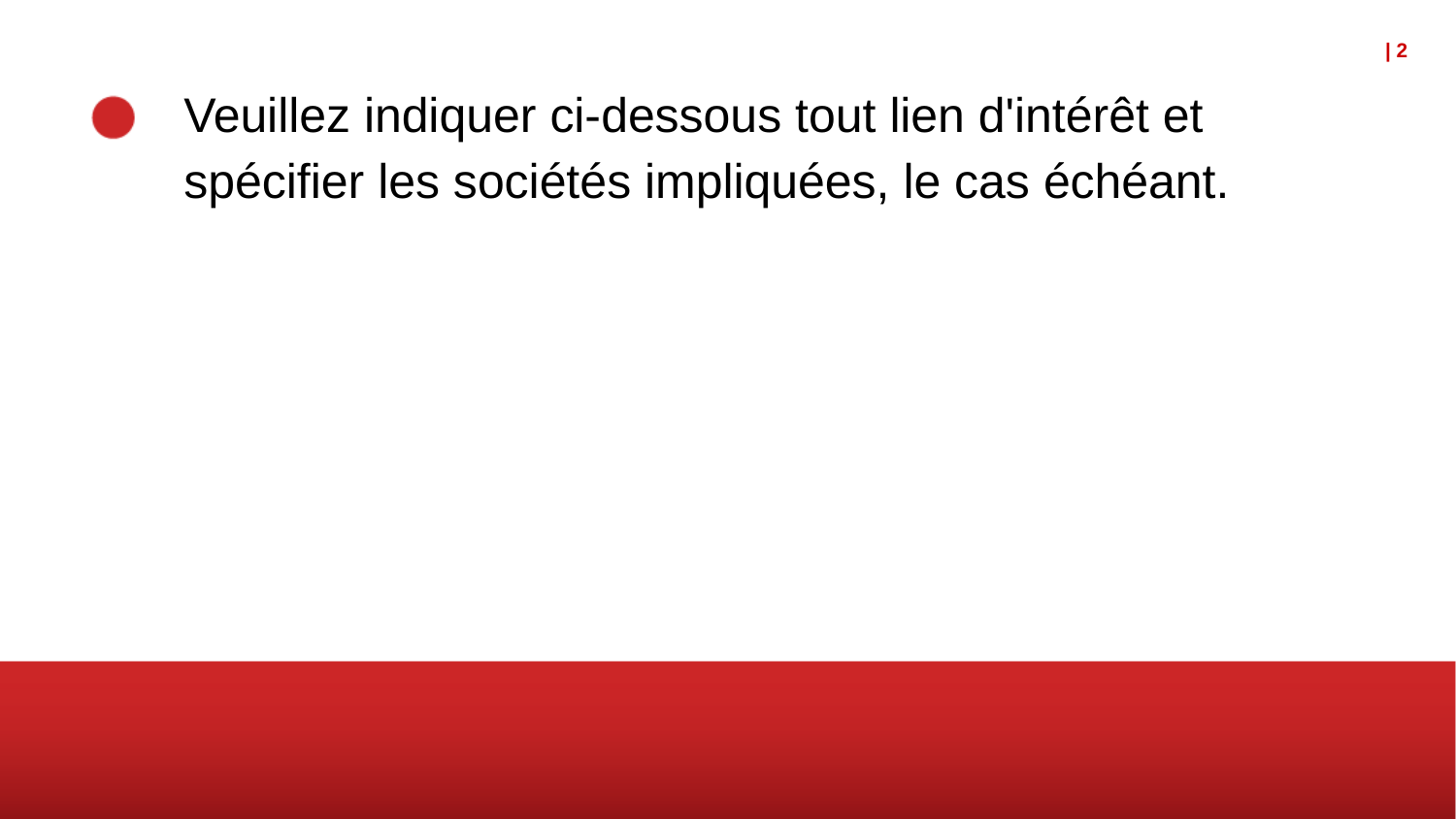

| 2
# Veuillez indiquer ci-dessous tout lien d'intérêt et spécifier les sociétés impliquées, le cas échéant.